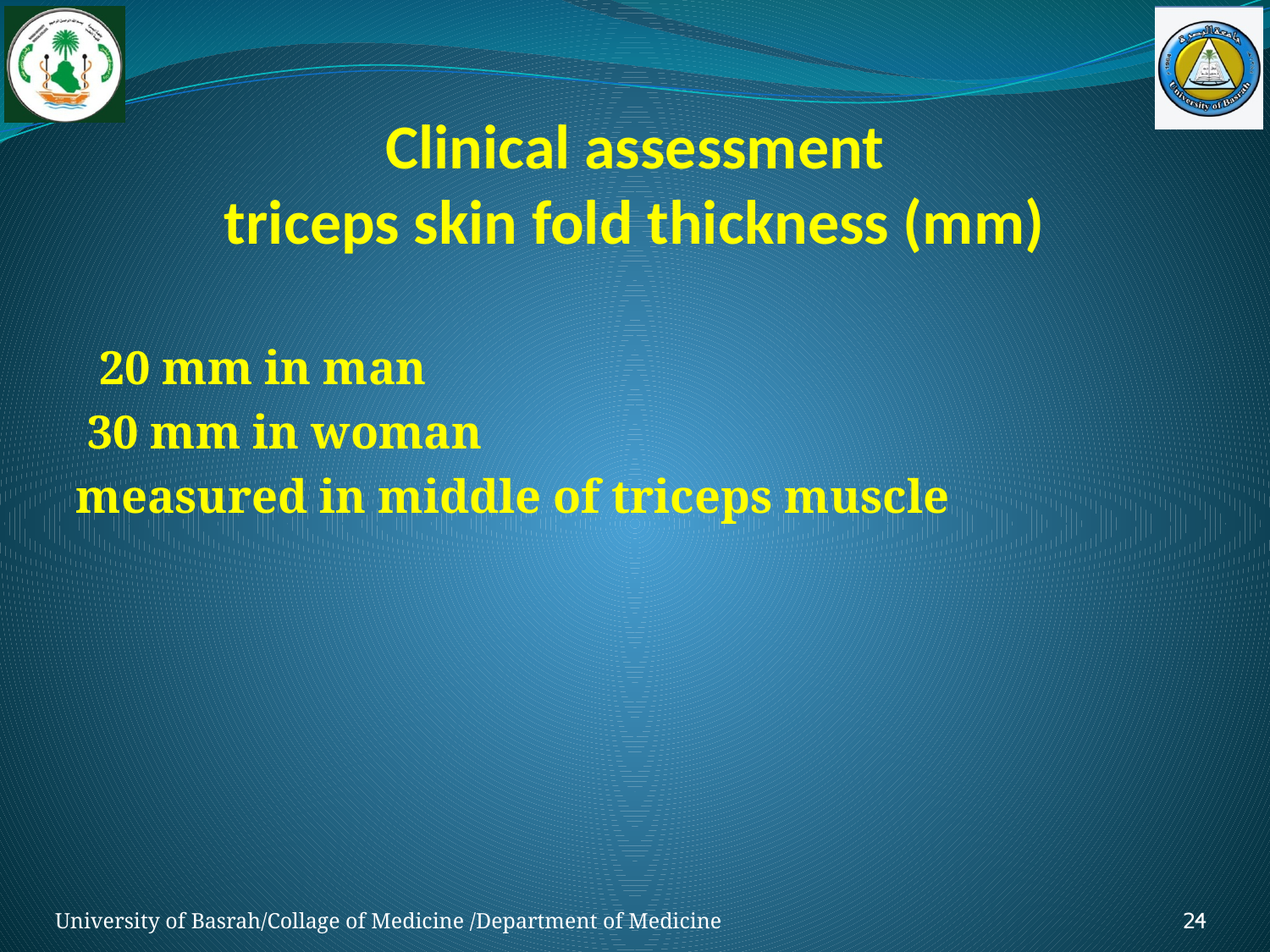

# Clinical assessment triceps skin fold thickness (mm)

 20 mm in man
30 mm in woman
measured in middle of triceps muscle

24
University of Basrah/Collage of Medicine /Department of Medicine